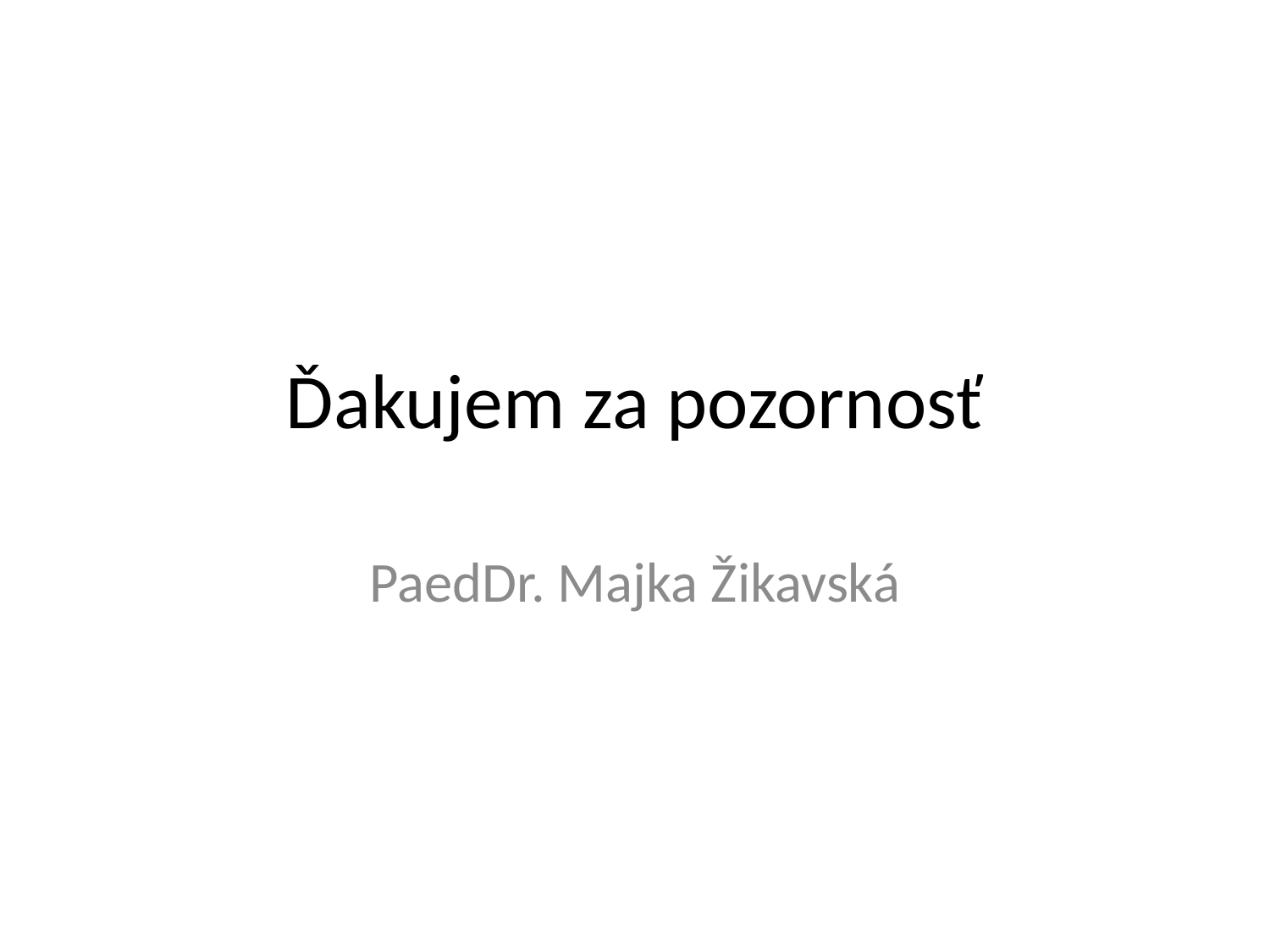

# Ďakujem za pozornosť
PaedDr. Majka Žikavská